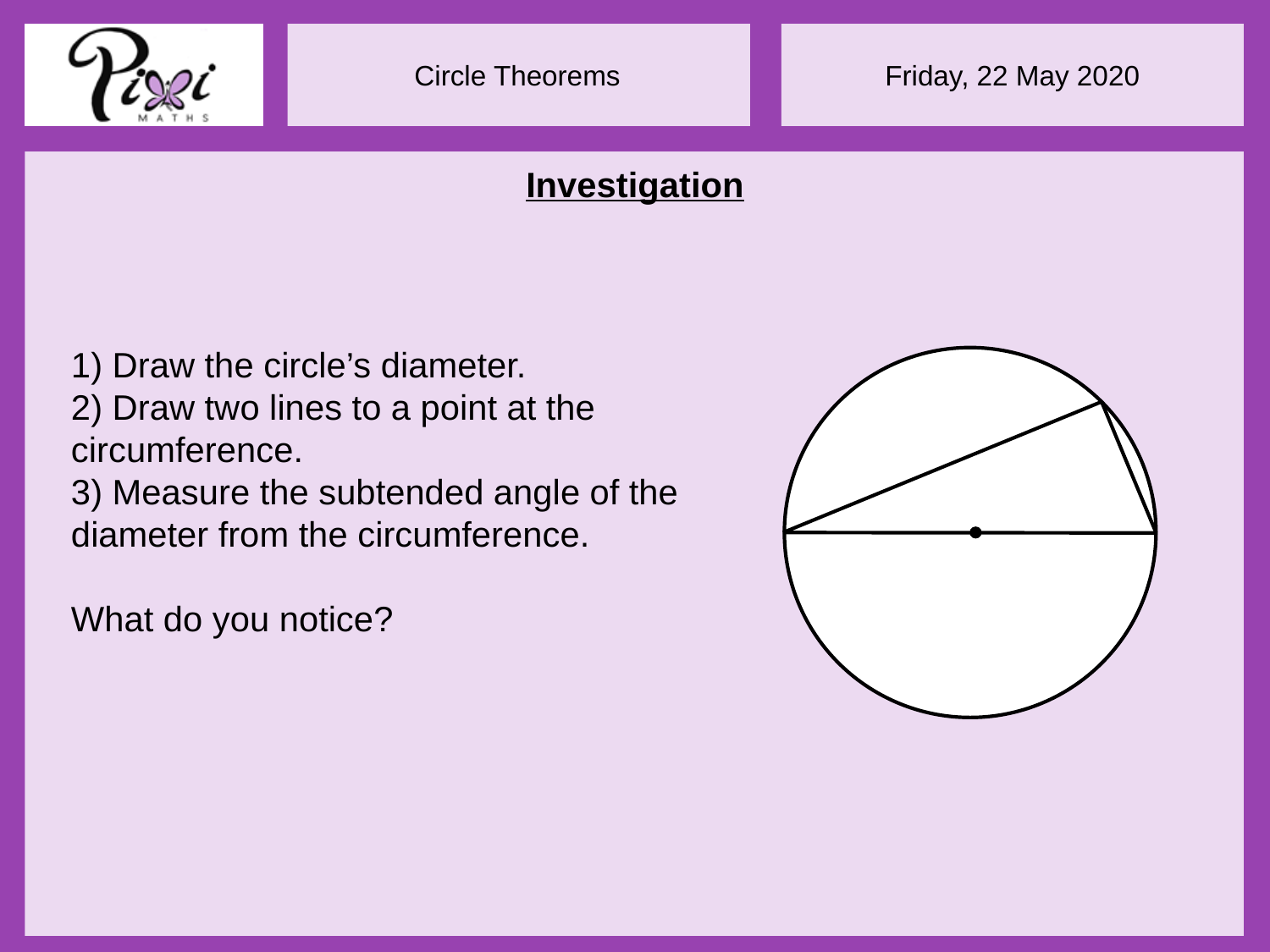

Investigation
1) Draw the circle’s diameter.
2) Draw two lines to a point at the circumference.
3) Measure the subtended angle of the diameter from the circumference.

What do you notice?